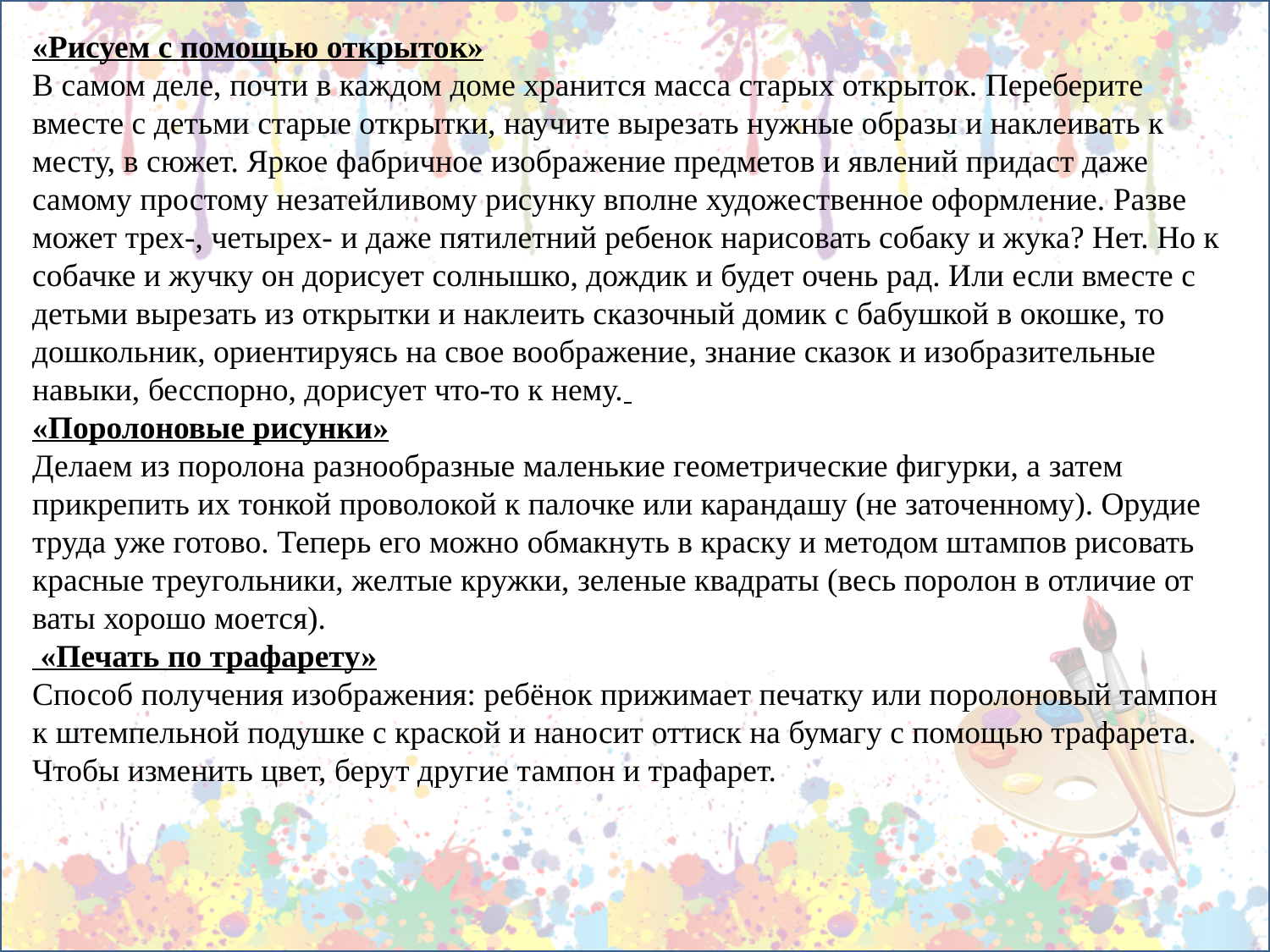

«Рисуем с помощью открыток»
В самом деле, почти в каждом доме хранится масса старых открыток. Переберите вместе с детьми старые открытки, научите вырезать нужные образы и наклеивать к месту, в сюжет. Яркое фабричное изображение предметов и явлений придаст даже самому простому незатейливому рисунку вполне художественное оформление. Разве может трех-, четырех- и даже пятилетний ребенок нарисовать собаку и жука? Нет. Но к собачке и жучку он дорисует солнышко, дождик и будет очень рад. Или если вместе с детьми вырезать из открытки и наклеить сказочный домик с бабушкой в окошке, то дошкольник, ориентируясь на свое воображение, знание сказок и изобразительные навыки, бесспорно, дорисует что-то к нему.
«Поролоновые рисунки»
Делаем из поролона разнообразные маленькие геометрические фигурки, а затем прикрепить их тонкой проволокой к палочке или карандашу (не заточенному). Орудие труда уже готово. Теперь его можно обмакнуть в краску и методом штампов рисовать красные треугольники, желтые кружки, зеленые квадраты (весь поролон в отличие от ваты хорошо моется).
 «Печать по трафарету»
Способ получения изображения: ребёнок прижимает печатку или поролоновый тампон к штемпельной подушке с краской и наносит оттиск на бумагу с помощью трафарета. Чтобы изменить цвет, берут другие тампон и трафарет.